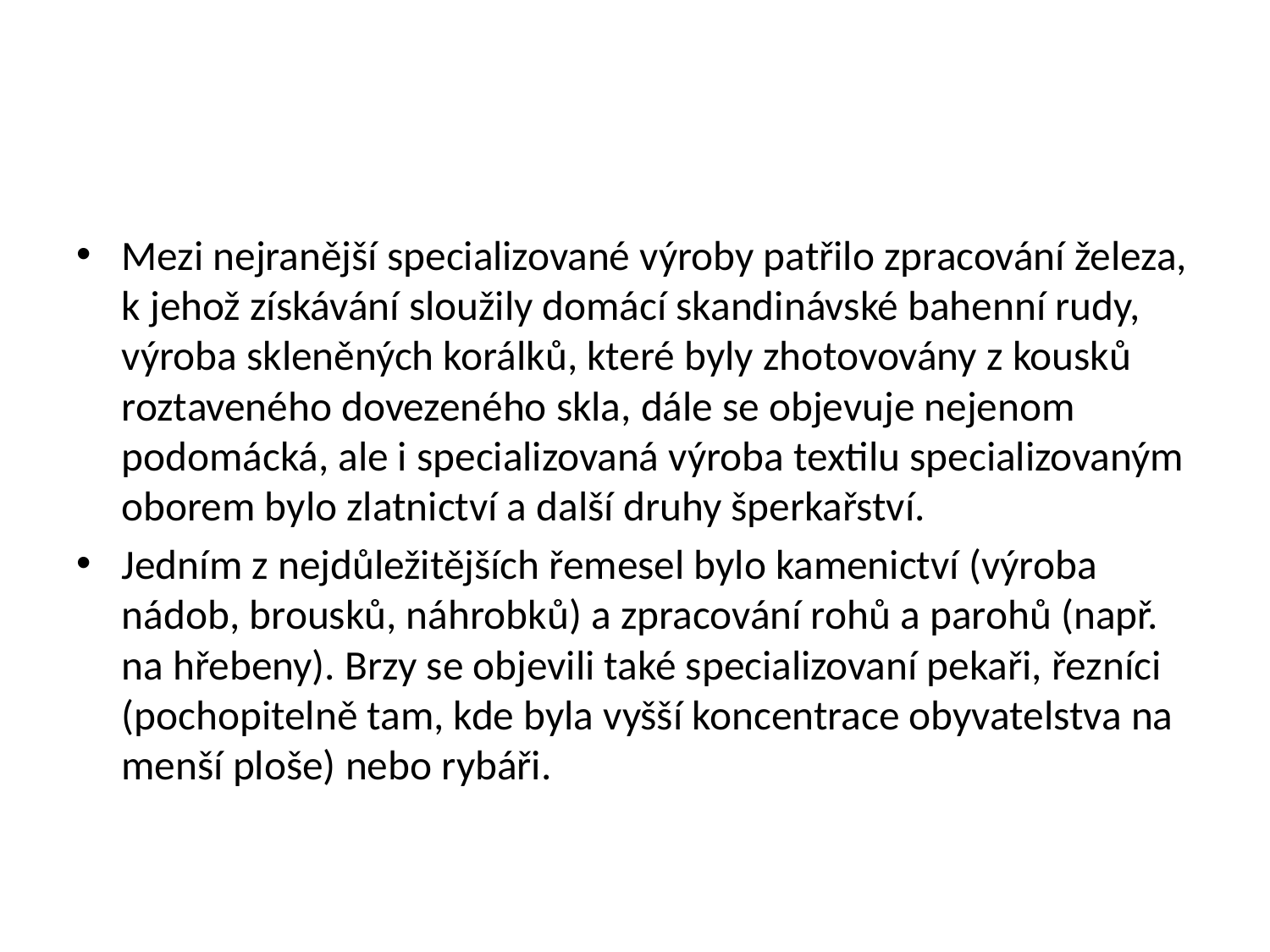

#
Mezi nejranější specializované výroby patřilo zpracování železa, k jehož získávání sloužily domácí skandinávské bahenní rudy, výroba skleněných korálků, které byly zhotovovány z kousků roztaveného dovezeného skla, dále se objevuje nejenom podomácká, ale i specializovaná výroba textilu specializovaným oborem bylo zlatnictví a další druhy šperkařství.
Jedním z nejdůležitějších řemesel bylo kamenictví (výroba nádob, brousků, náhrobků) a zpracování rohů a parohů (např. na hřebeny). Brzy se objevili také specializovaní pekaři, řezníci (pochopitelně tam, kde byla vyšší koncentrace obyvatelstva na menší ploše) nebo rybáři.